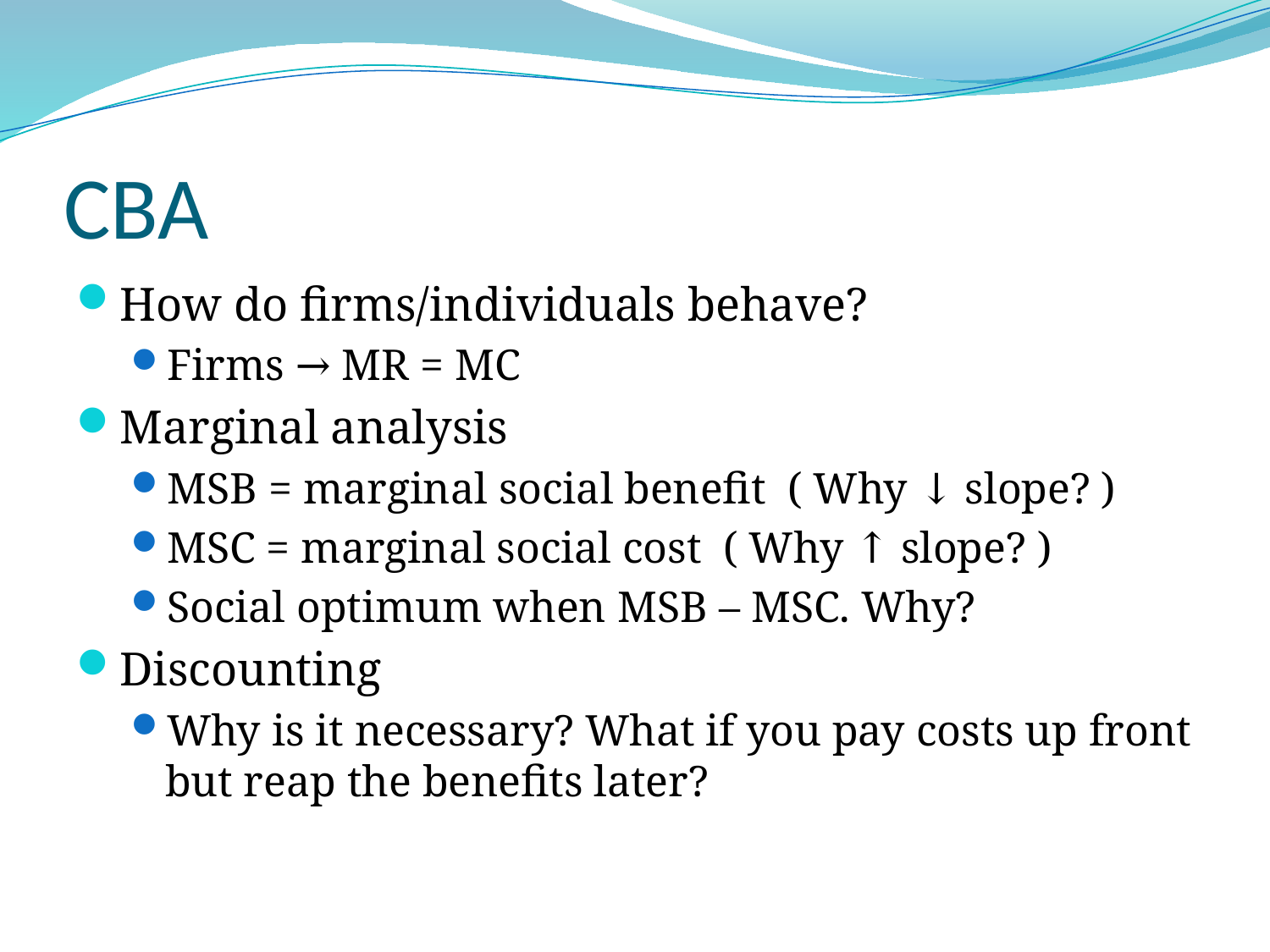

# CBA
How do firms/individuals behave?
Firms → MR = MC
Marginal analysis
MSB = marginal social benefit  ( Why ↓ slope? )
MSC = marginal social cost  ( Why ↑ slope? )
Social optimum when MSB – MSC. Why?
Discounting
Why is it necessary? What if you pay costs up front but reap the benefits later?